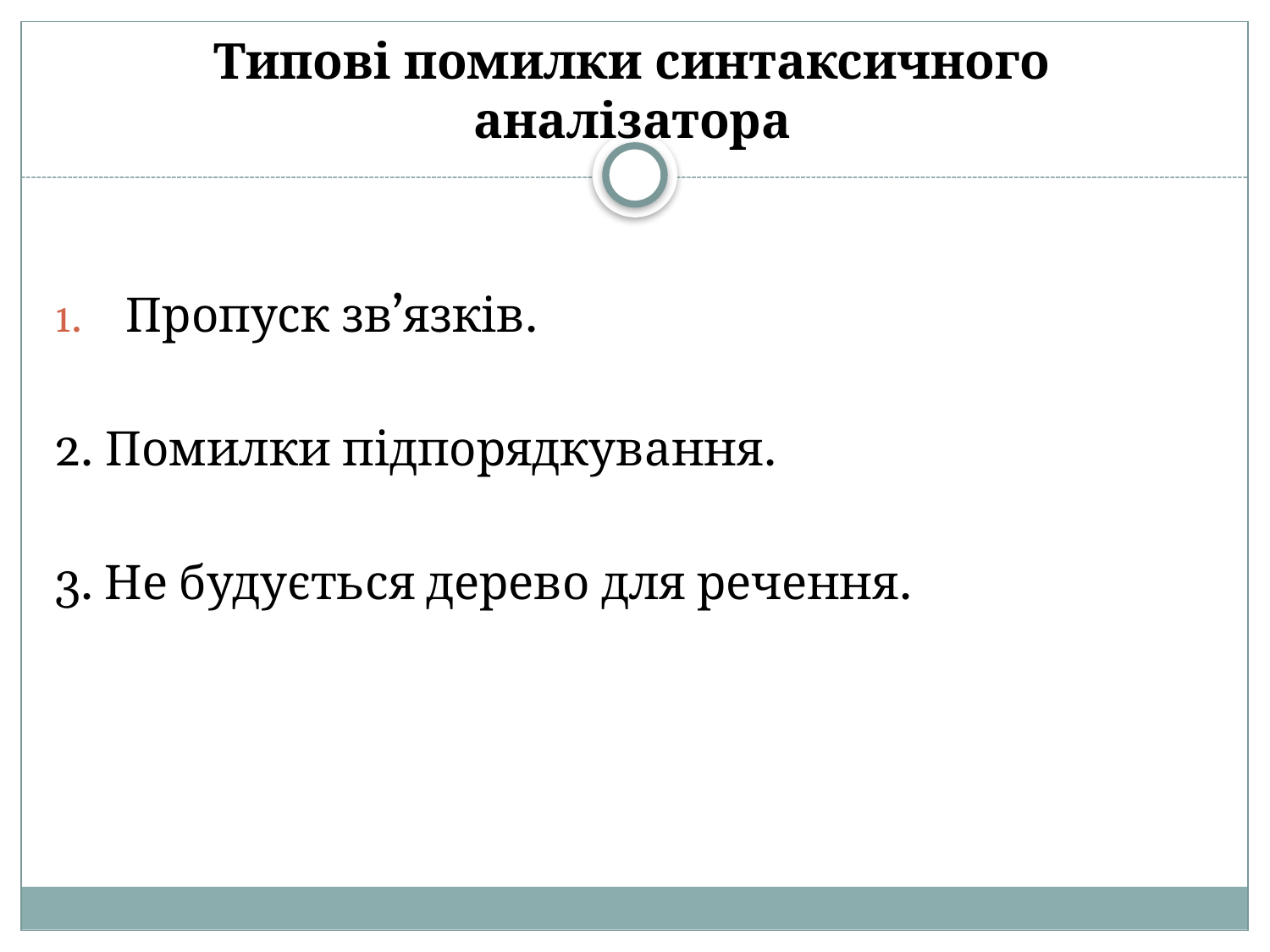

# Типові помилки синтаксичного аналізатора

Пропуск зв’язків.

2. Помилки підпорядкування.

3. Не будується дерево для речення.